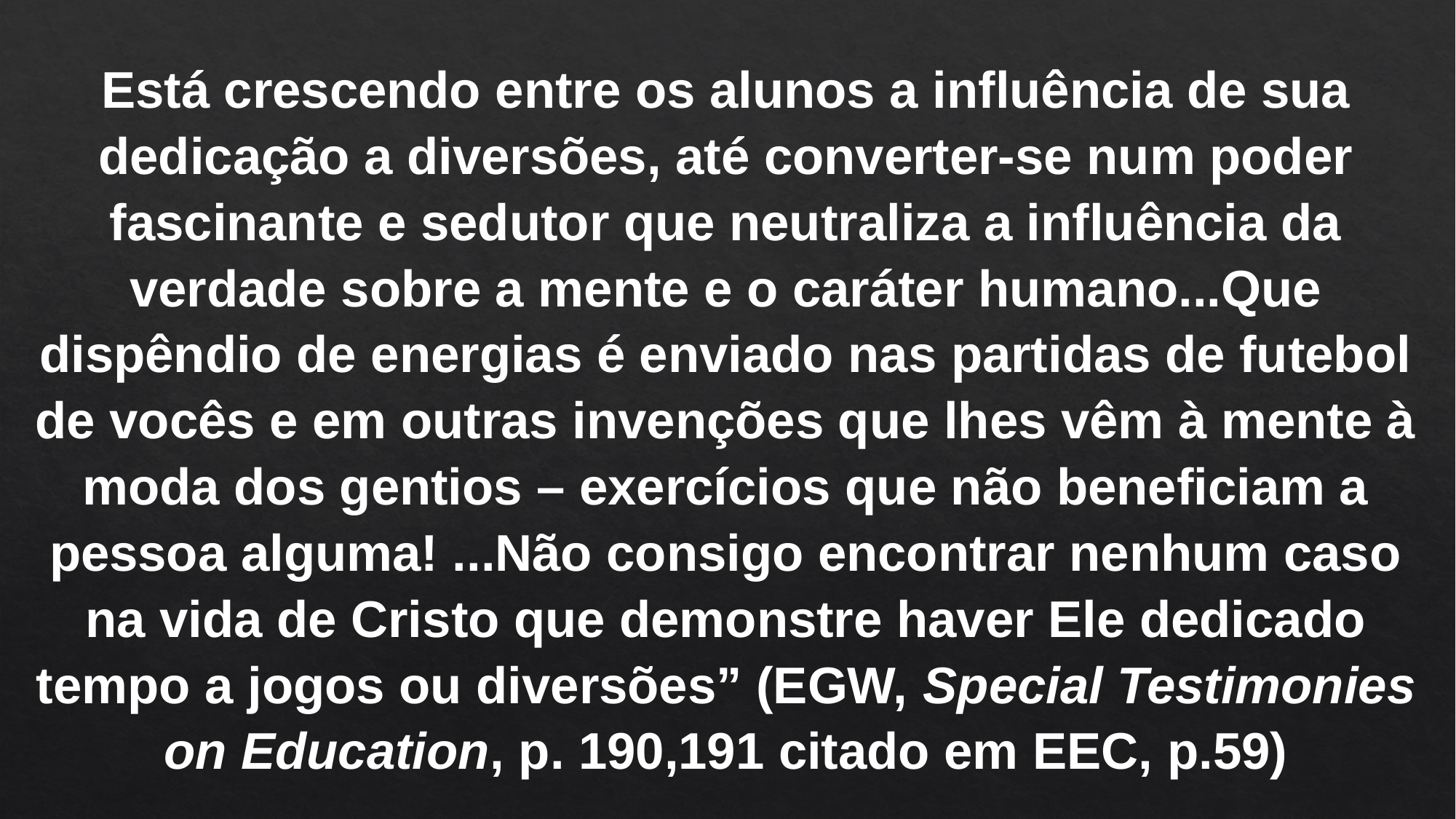

Está crescendo entre os alunos a influência de sua dedicação a diversões, até converter-se num poder fascinante e sedutor que neutraliza a influência da verdade sobre a mente e o caráter humano...Que dispêndio de energias é enviado nas partidas de futebol de vocês e em outras invenções que lhes vêm à mente à moda dos gentios – exercícios que não beneficiam a pessoa alguma! ...Não consigo encontrar nenhum caso na vida de Cristo que demonstre haver Ele dedicado tempo a jogos ou diversões” (EGW, Special Testimonies on Education, p. 190,191 citado em EEC, p.59)